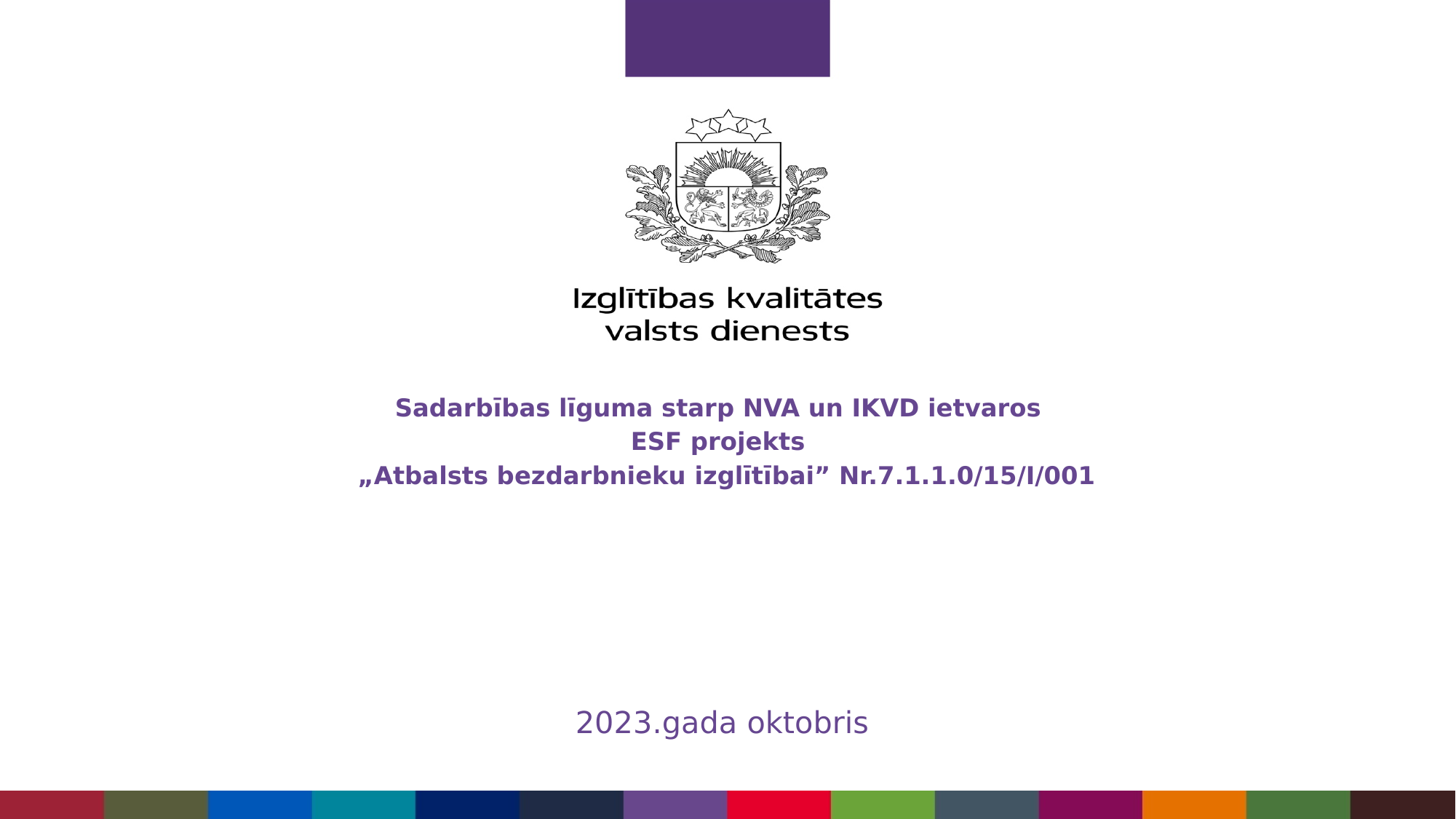

# Sadarbības līguma starp NVA un IKVD ietvaros ESF projekts „Atbalsts bezdarbnieku izglītībai” Nr.7.1.1.0/15/I/001

2023.gada oktobris